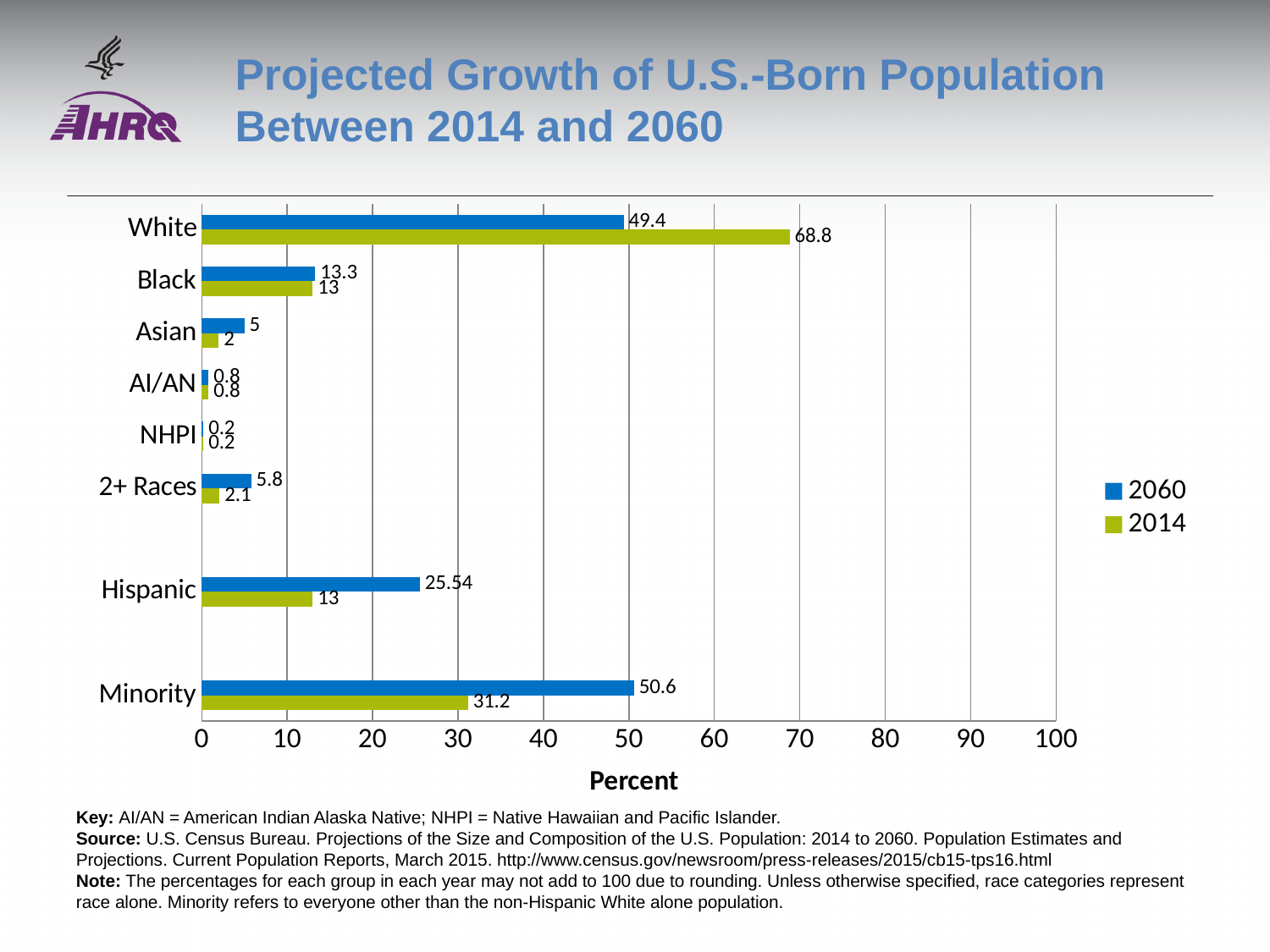

# Projected Growth of U.S.-Born Population Between 2014 and 2060

### Chart

| Category | 2014 | 2060 |
|---|---|---|
| Minority | 31.2 | 50.6 |
|  | None | None |
| Hispanic | 13.0 | 25.54 |
|  | None | None |
| 2+ Races | 2.1 | 5.8 |
| NHPI | 0.2 | 0.2 |
| AI/AN | 0.8 | 0.8 |
| Asian | 2.0 | 5.0 |
| Black | 13.0 | 13.3 |
| White | 68.8 | 49.4 |
Key: AI/AN = American Indian Alaska Native; NHPI = Native Hawaiian and Pacific Islander.
Source: U.S. Census Bureau. Projections of the Size and Composition of the U.S. Population: 2014 to 2060. Population Estimates and Projections. Current Population Reports, March 2015. http://www.census.gov/newsroom/press-releases/2015/cb15-tps16.html
Note: The percentages for each group in each year may not add to 100 due to rounding. Unless otherwise specified, race categories represent race alone. Minority refers to everyone other than the non-Hispanic White alone population.